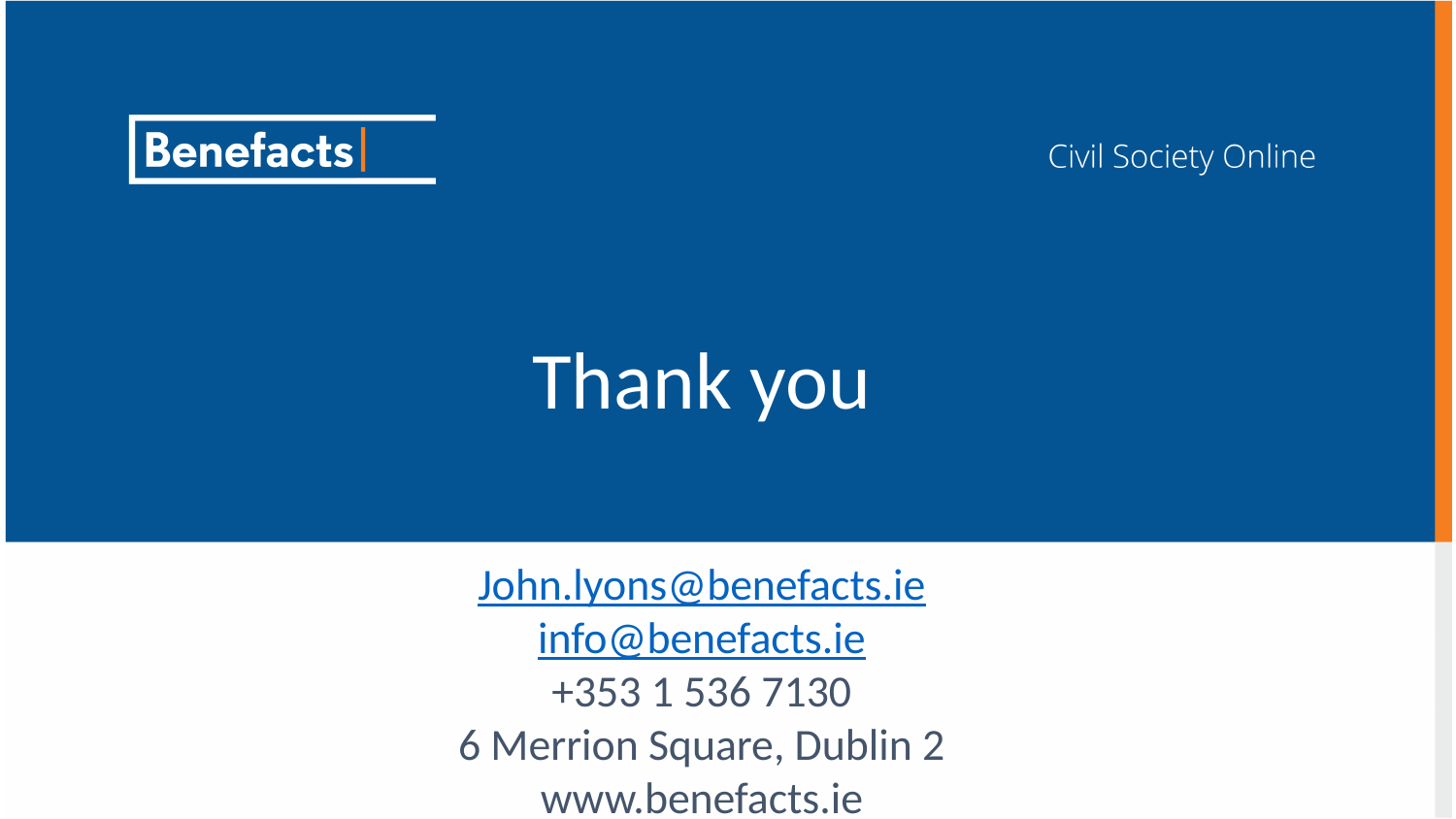

Thank you

John.lyons@benefacts.ie
info@benefacts.ie
+353 1 536 7130
6 Merrion Square, Dublin 2
www.benefacts.ie